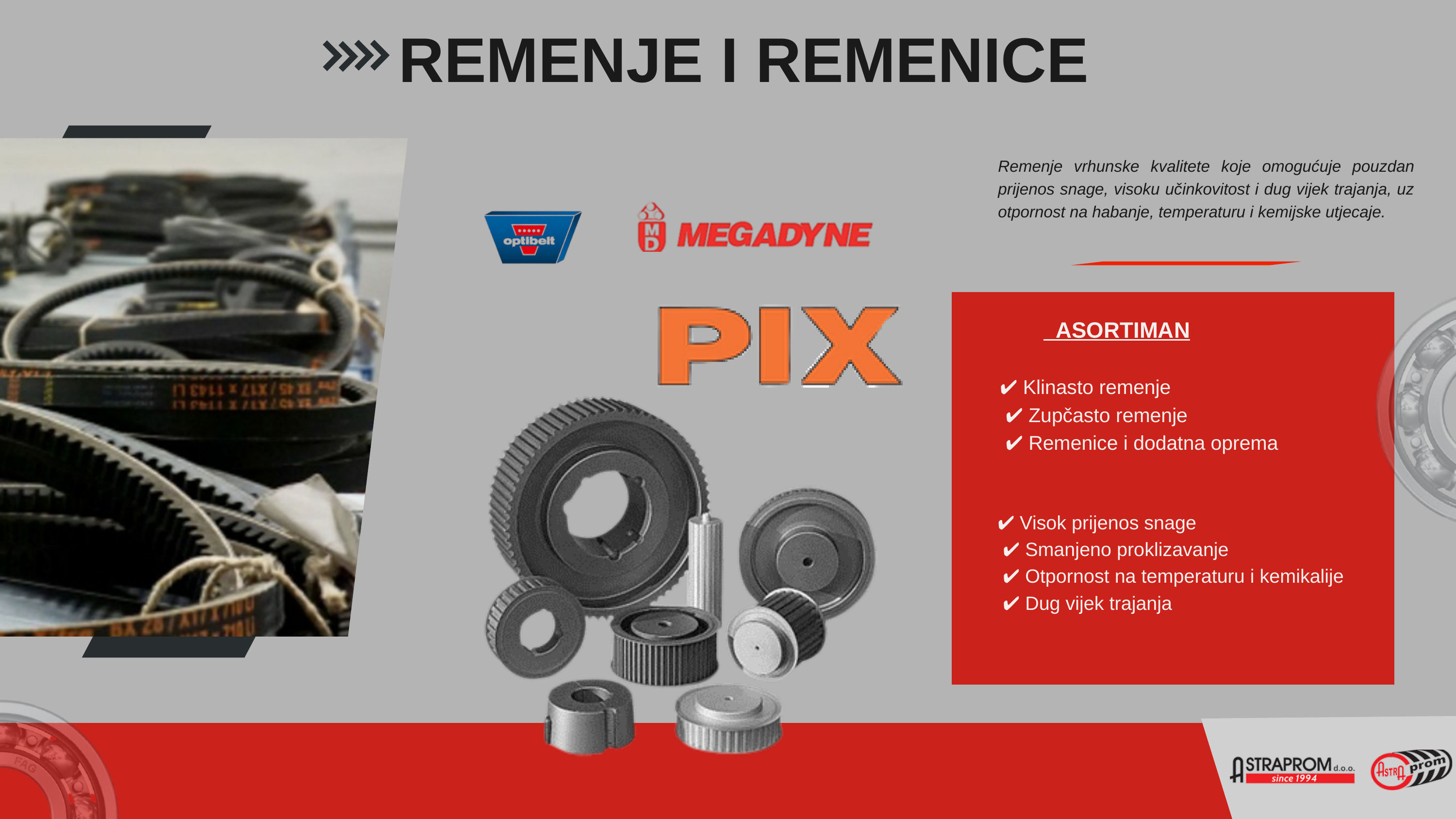

REMENJE I REMENICE

Remenje vrhunske kvalitete koje omogućuje pouzdan prijenos snage, visoku učinkovitost i dug vijek trajanja, uz otpornost na habanje, temperaturu i kemijske utjecaje.

         ASORTIMAN

✔ Klinasto remenje
 ✔ Zupčasto remenje
 ✔ Remenice i dodatna oprema

✔ Visok prijenos snage
 ✔ Smanjeno proklizavanje
 ✔ Otpornost na temperaturu i kemikalije
 ✔ Dug vijek trajanja